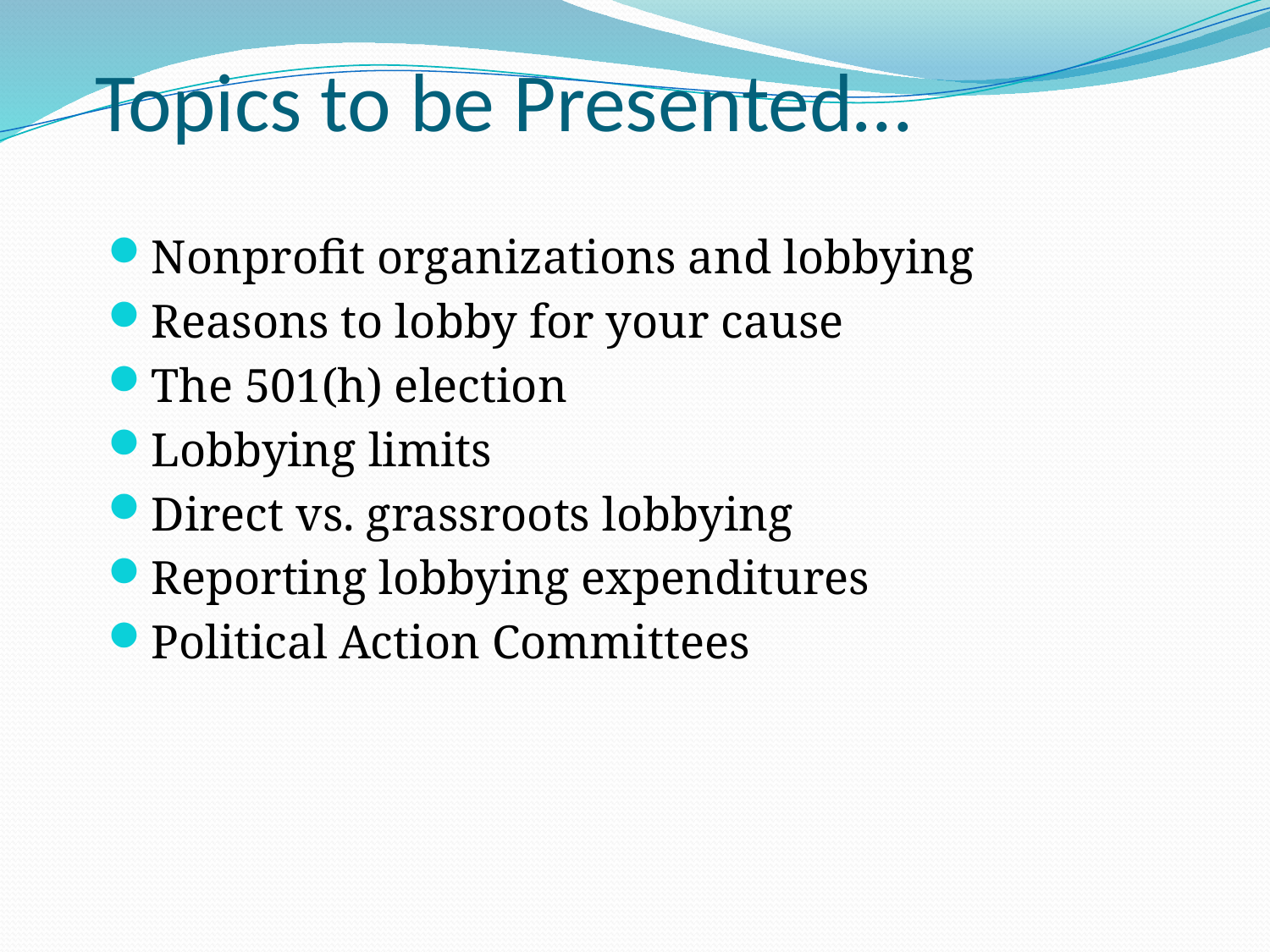

# Topics to be Presented…
Nonprofit organizations and lobbying
Reasons to lobby for your cause
The 501(h) election
Lobbying limits
Direct vs. grassroots lobbying
Reporting lobbying expenditures
Political Action Committees